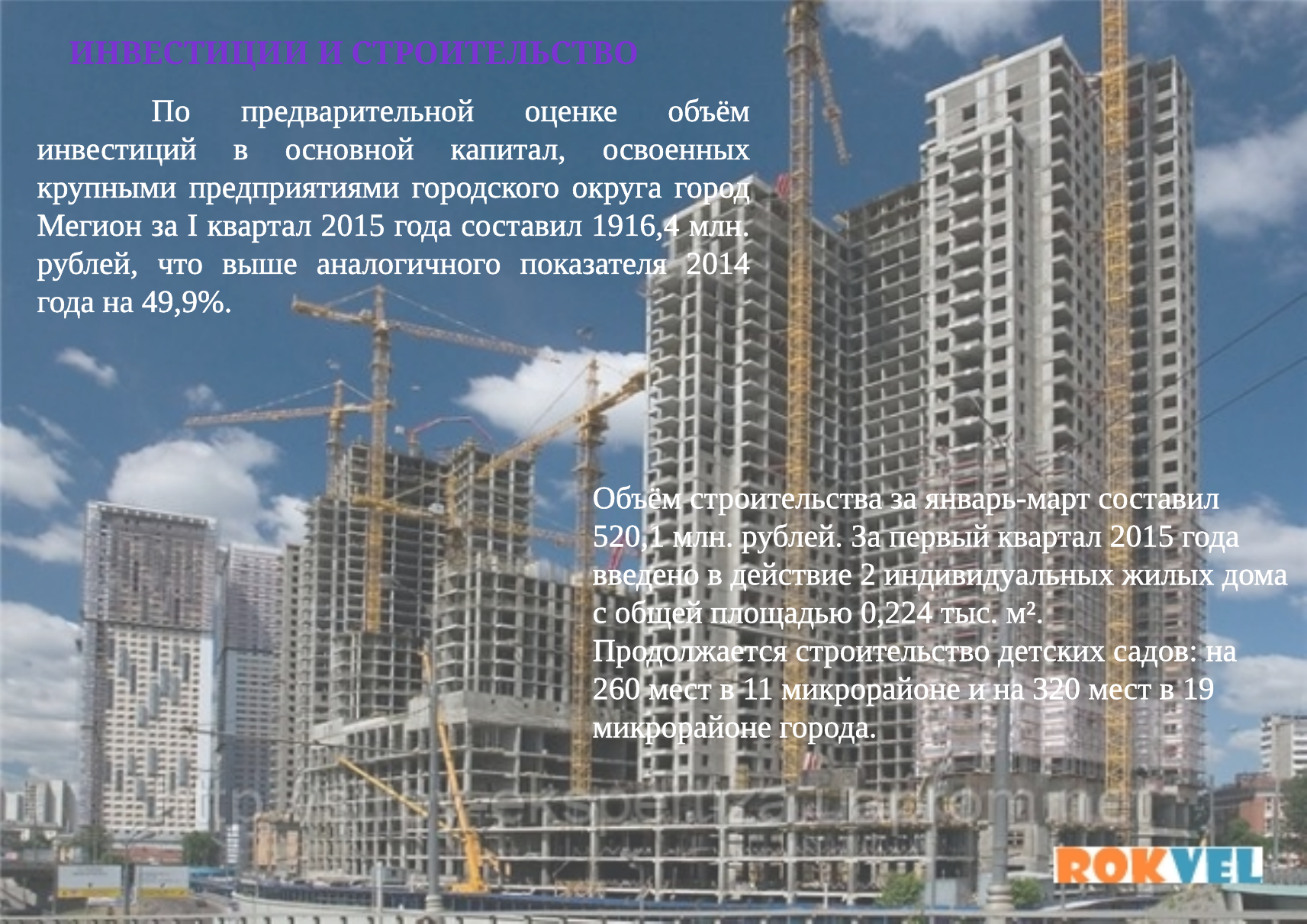

Инвестиции и строительство
	По предварительной оценке объём инвестиций в основной капитал, освоенных крупными предприятиями городского округа город Мегион за I квартал 2015 года составил 1916,4 млн. рублей, что выше аналогичного показателя 2014 года на 49,9%.
Объём строительства за январь-март составил 520,1 млн. рублей. За первый квартал 2015 года введено в действие 2 индивидуальных жилых дома с общей площадью 0,224 тыс. м².
Продолжается строительство детских садов: на 260 мест в 11 микрорайоне и на 320 мест в 19 микрорайоне города.